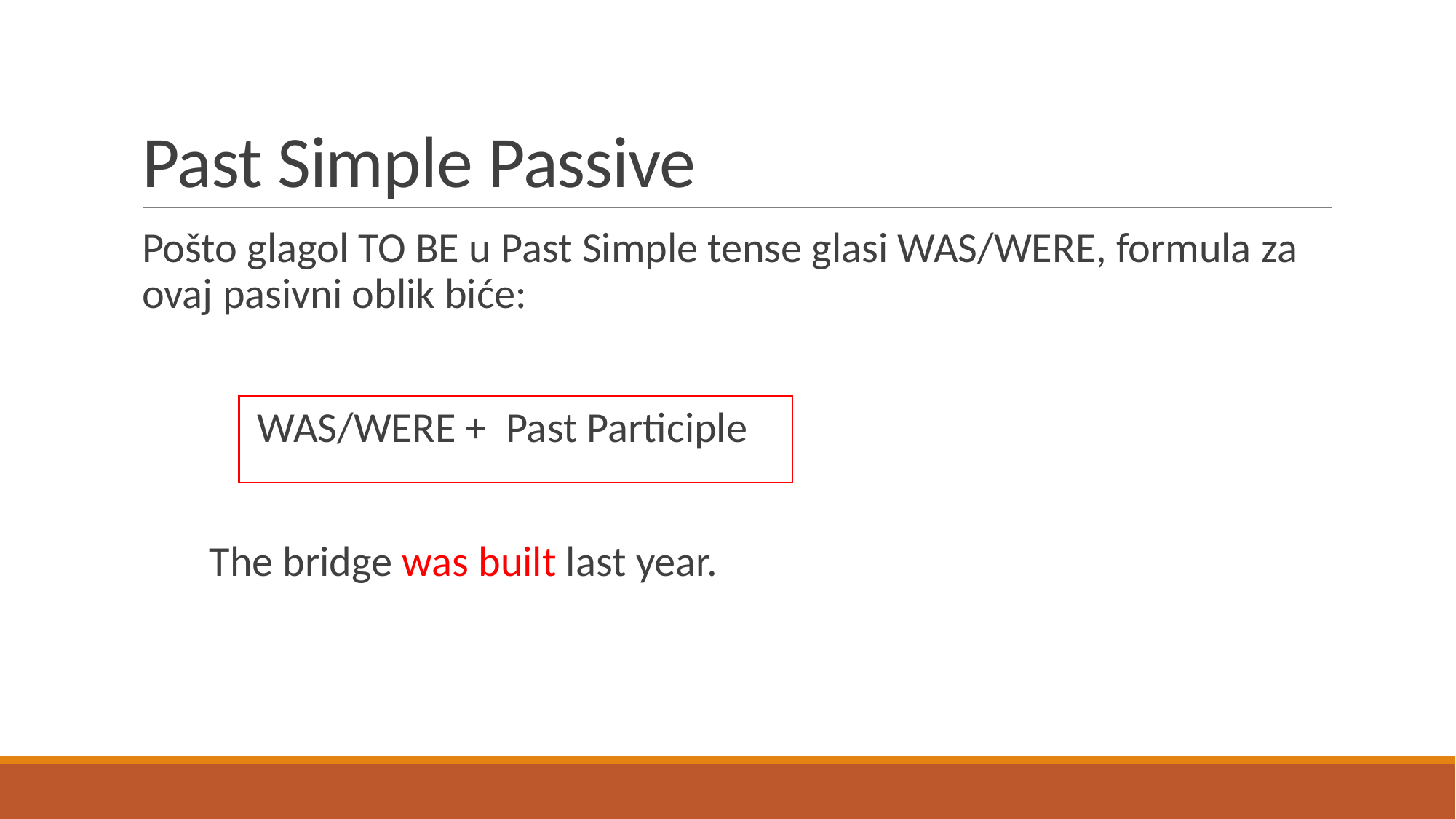

# Past Simple Passive
Pošto glagol TO BE u Past Simple tense glasi WAS/WERE, formula za ovaj pasivni oblik biće:

            WAS/WERE +  Past Participle

       The bridge was built last year.